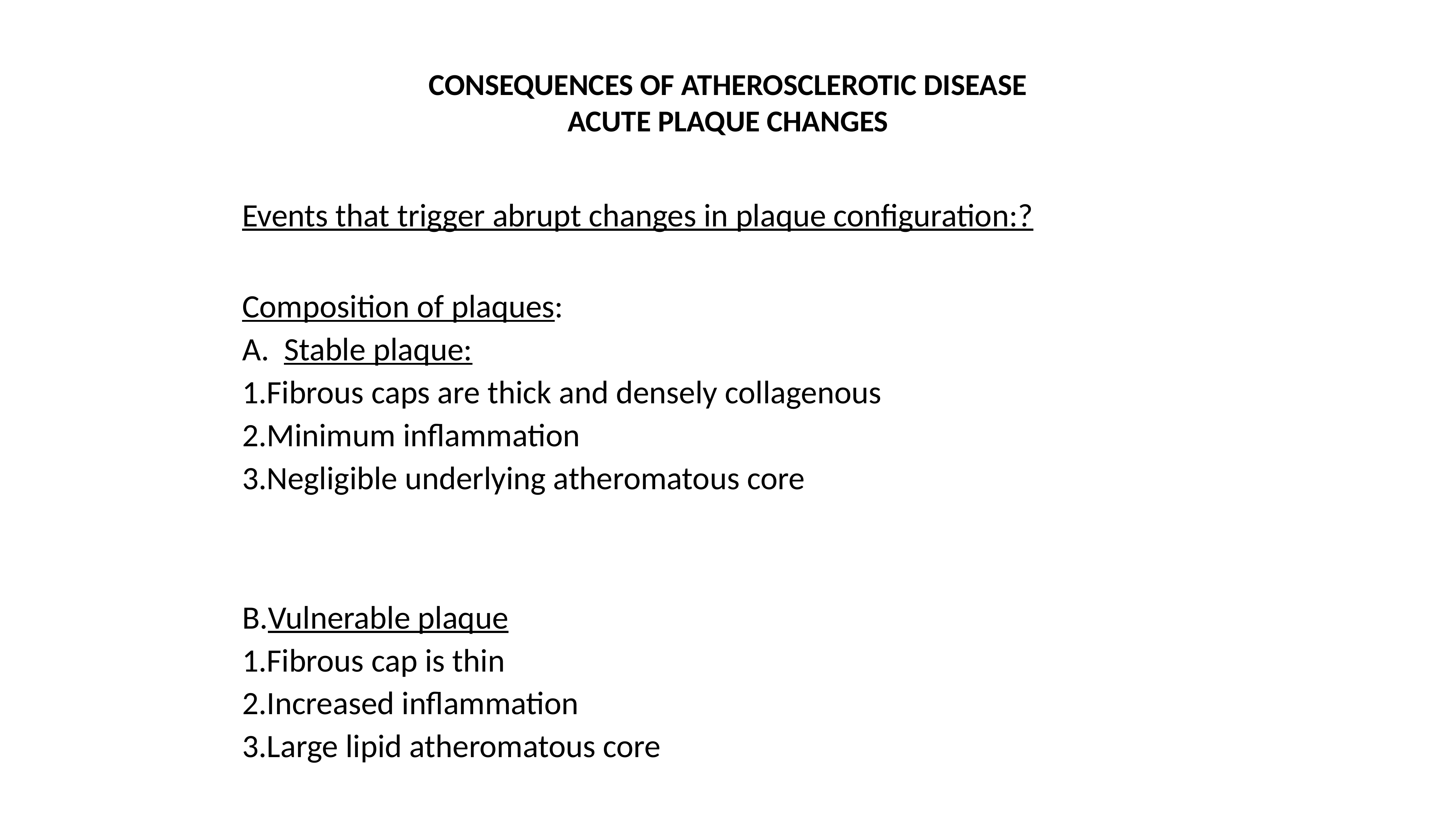

# CONSEQUENCES OF ATHEROSCLEROTIC DISEASE ACUTE PLAQUE CHANGES

Events that trigger abrupt changes in plaque configuration:?

Composition of plaques:
A.  Stable plaque:
Fibrous caps are thick and densely collagenous
Minimum inflammation
Negligible underlying atheromatous core

Vulnerable plaque
Fibrous cap is thin
Increased inflammation
Large lipid atheromatous core